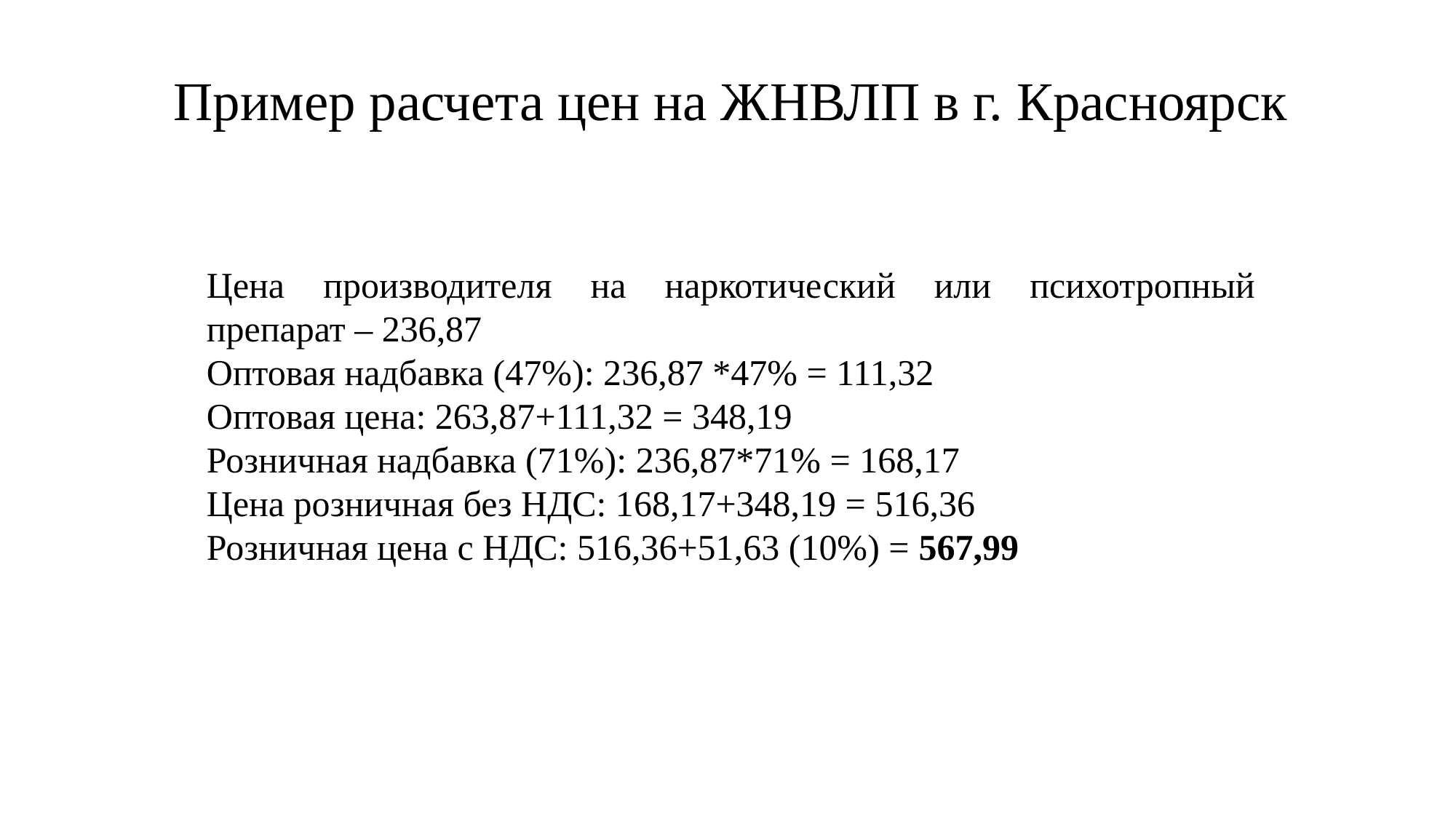

# Пример расчета цен на ЖНВЛП в г. Красноярск
Цена производителя на наркотический или психотропный препарат – 236,87
Оптовая надбавка (47%): 236,87 *47% = 111,32
Оптовая цена: 263,87+111,32 = 348,19
Розничная надбавка (71%): 236,87*71% = 168,17
Цена розничная без НДС: 168,17+348,19 = 516,36
Розничная цена с НДС: 516,36+51,63 (10%) = 567,99